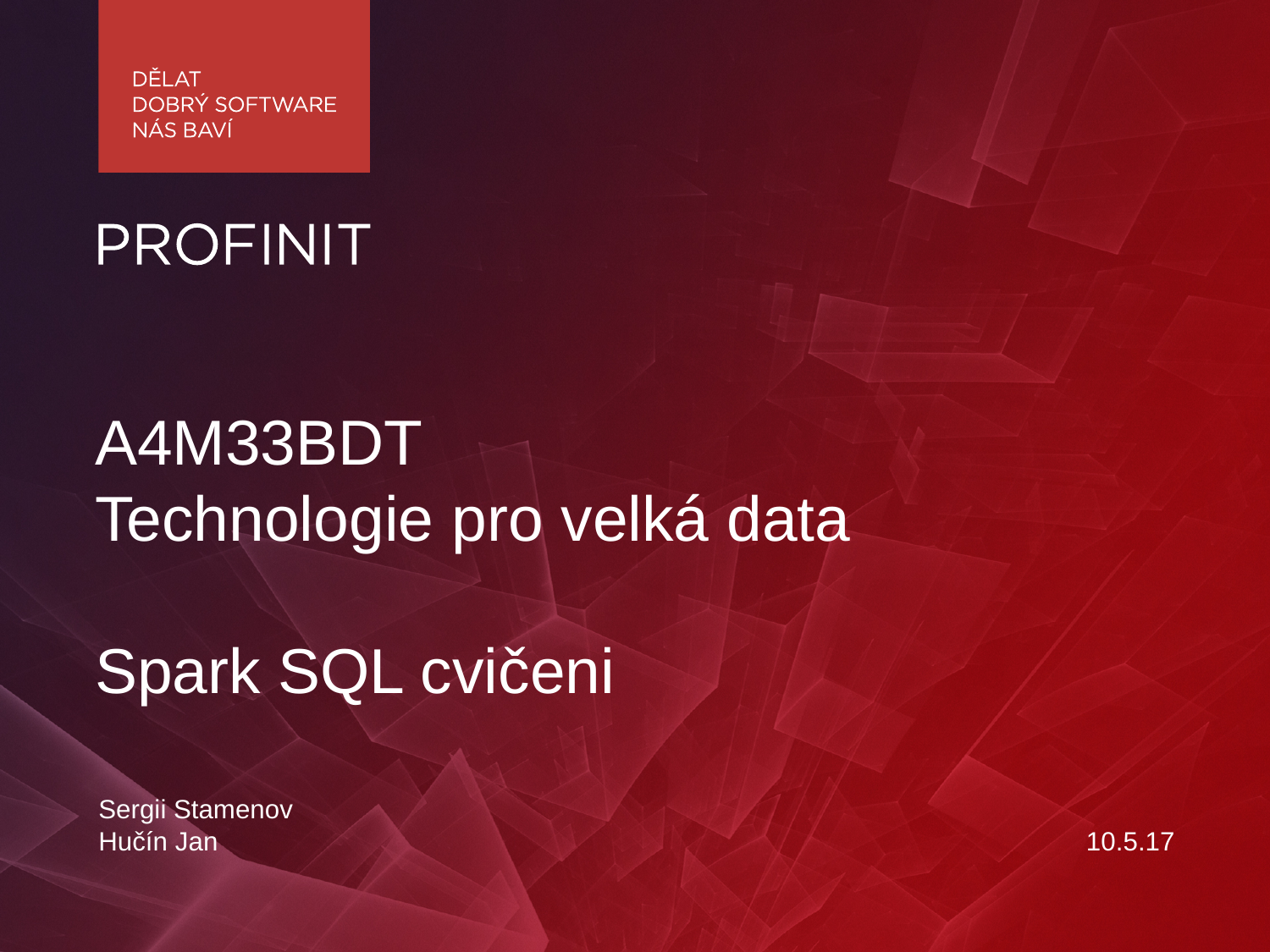

A4M33BDT
Technologie pro velká data
Spark SQL cvičeni

Sergii Stamenov
Hučín Jan
10.5.17